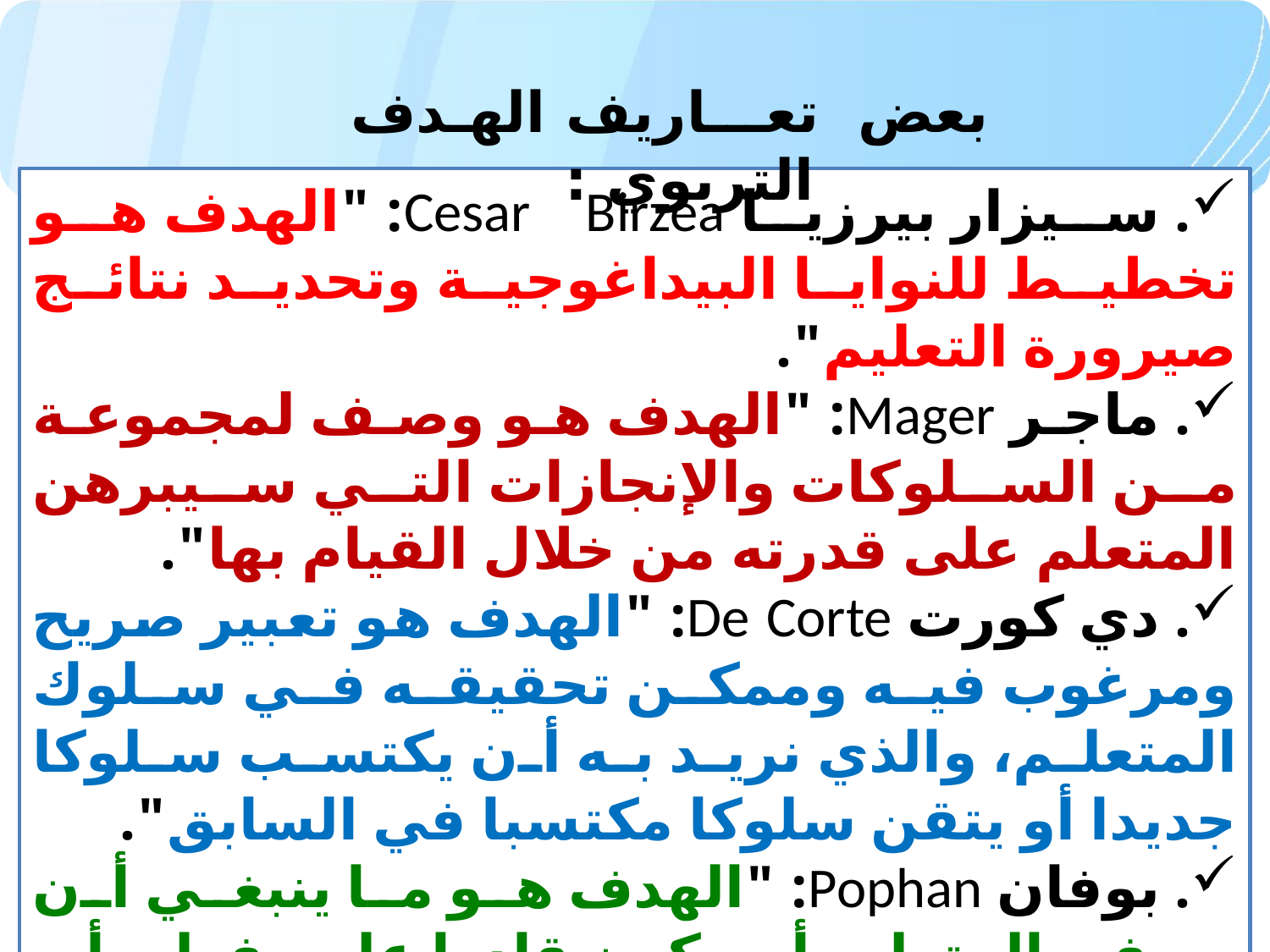

بعض  تعـــاريف الهـدف التربوي :
. سيزار بيرزيا Cesar Birzéa: "الهدف هو تخطيط للنوايا البيداغوجية وتحديد نتائج صيرورة التعليم".
. ماجر Mager: "الهدف هو وصف لمجموعة من السلوكات والإنجازات التي سيبرهن المتعلم على قدرته من خلال القيام بها".
. دي كورت De Corte: "الهدف هو تعبير صريح ومرغوب فيه وممكن تحقيقه في سلوك المتعلم، والذي نريد به أن يكتسب سلوكا جديدا أو يتقن سلوكا مكتسبا في السابق".
. بوفان Pophan: "الهدف هو ما ينبغي أن يعرفه المتعلم أو يكون قادرا على فعله أو تفضيله أو اعتقاده عند نهاية تعليم معين. إنه يتعلق بتغيير، يريد المدرس إحداثه لدى المتعلم، والذي سيصاغ بصيغة سلوك قابل للقياس والملاحظة".